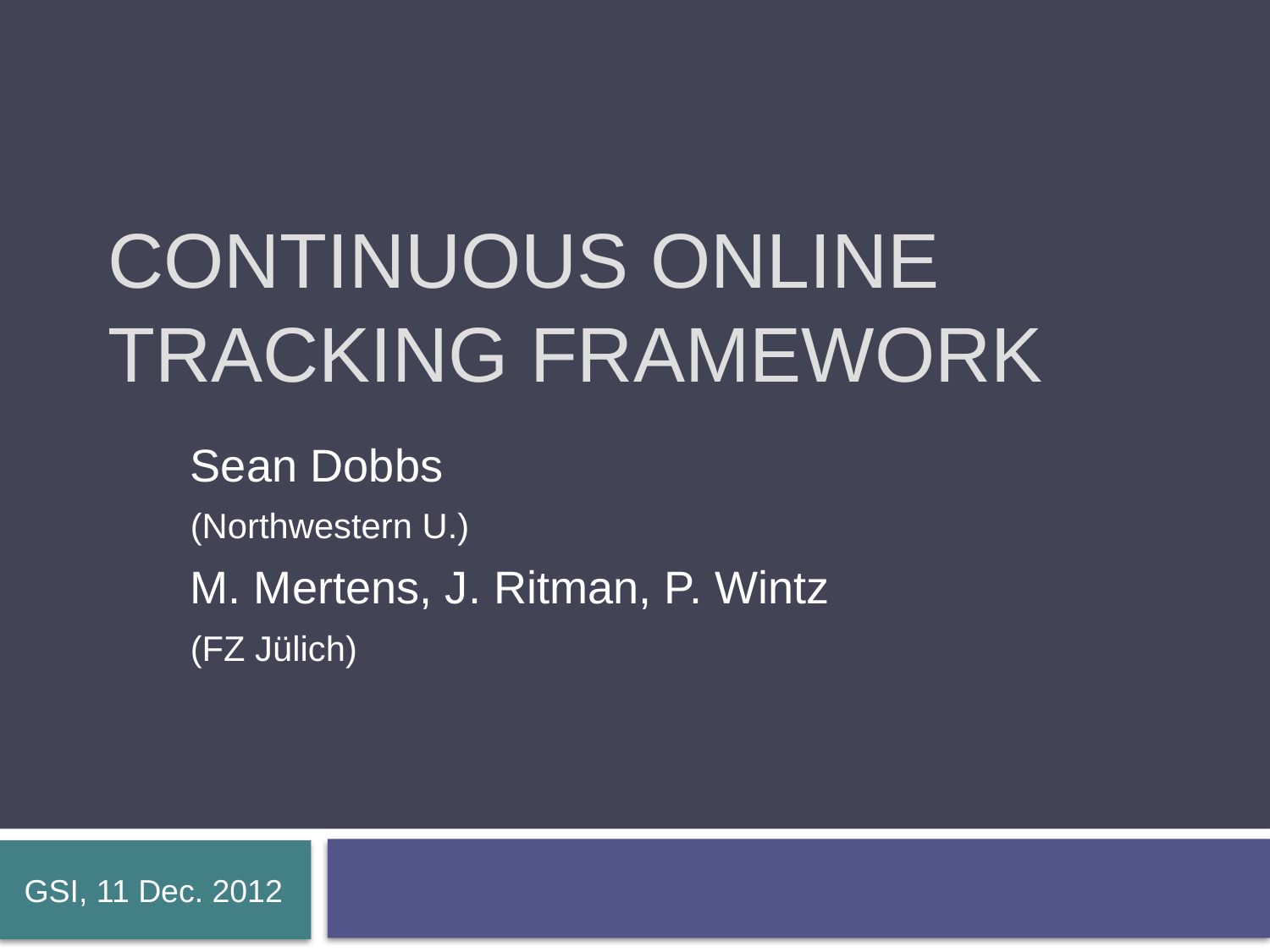

# Continuous Online Tracking FRAMEWORK
Sean Dobbs
(Northwestern U.)
M. Mertens, J. Ritman, P. Wintz
(FZ Jülich)
GSI, 11 Dec. 2012